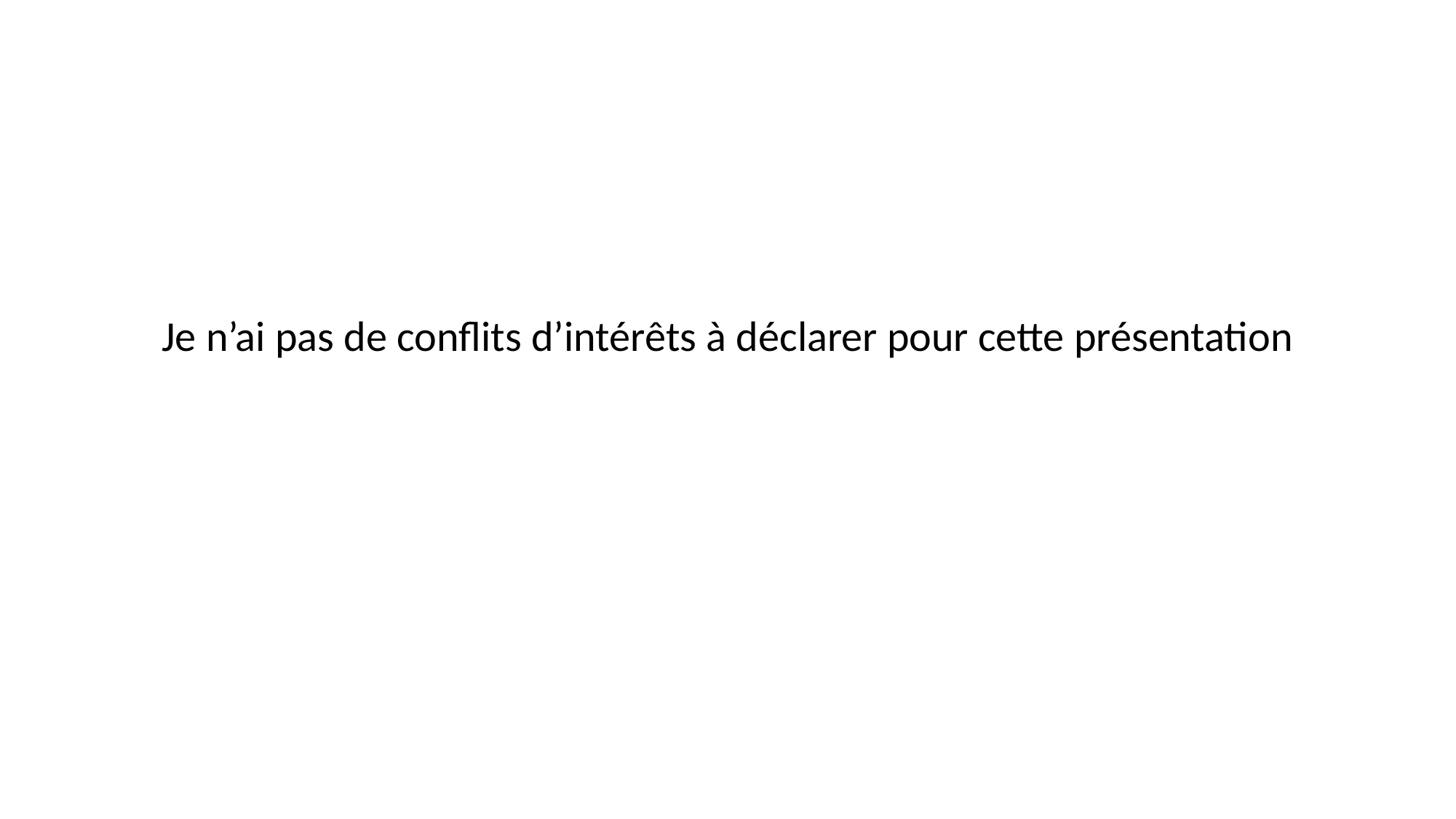

# Je n’ai pas de conflits d’intérêts à déclarer pour cette présentation